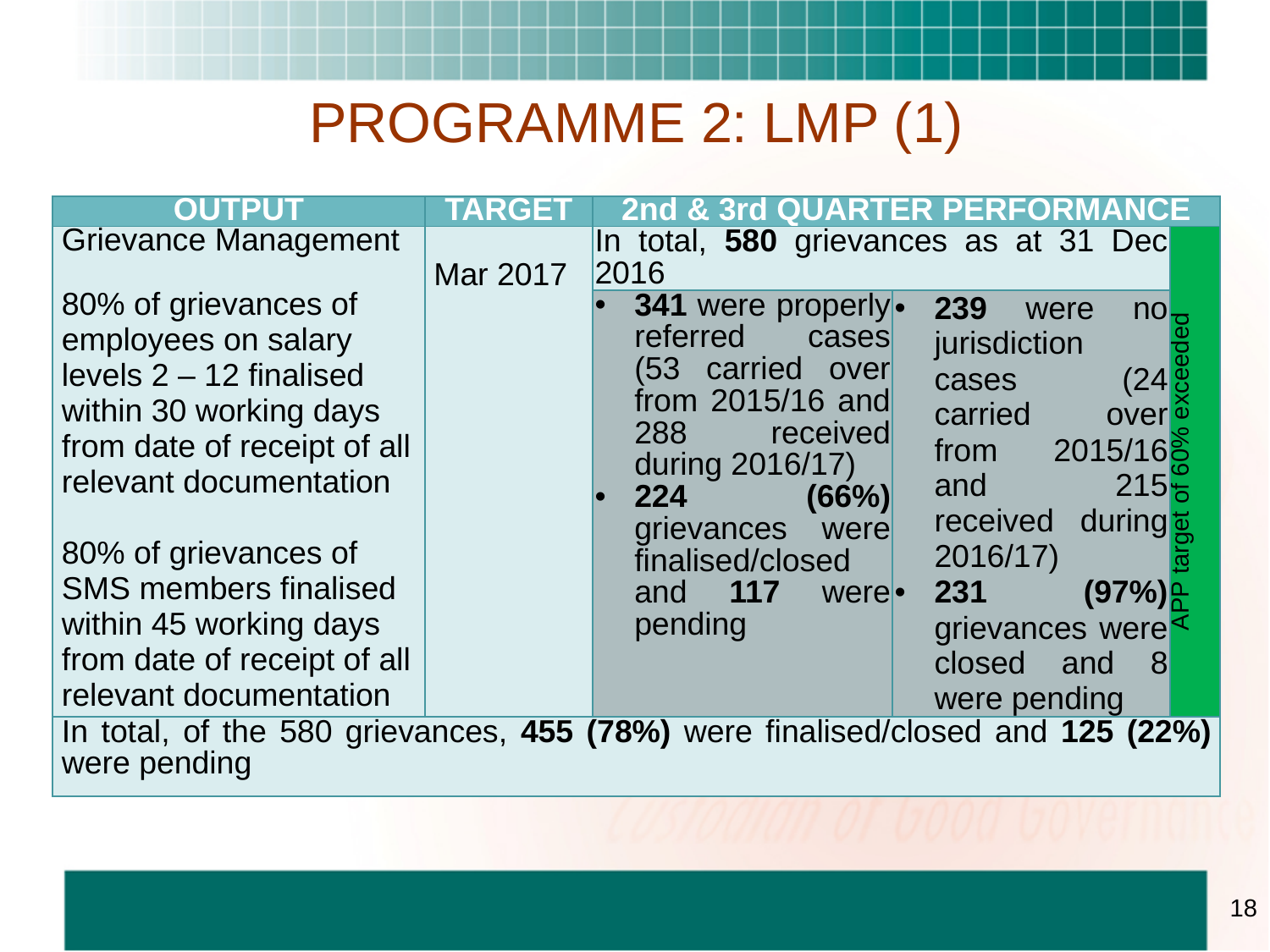

# PROGRAMME 2: LMP (1)
| OUTPUT | TARGET | 2nd & 3rd QUARTER PERFORMANCE |  |  |
| --- | --- | --- | --- | --- |
| Grievance Management 80% of grievances of employees on salary levels 2 – 12 finalised within 30 working days from date of receipt of all relevant documentation   80% of grievances of SMS members finalised within 45 working days from date of receipt of all relevant documentation | Mar 2017 | In total, 580 grievances as at 31 Dec 2016 |  | APP target of 60% exceeded |
|  |  | 341 were properly referred cases (53 carried over from 2015/16 and 288 received during 2016/17) 224 (66%) grievances were finalised/closed and 117 were pending | 239 were no jurisdiction cases (24 carried over from 2015/16 and 215 received during 2016/17) 231 (97%) grievances were closed and 8 were pending |  |
| In total, of the 580 grievances, 455 (78%) were finalised/closed and 125 (22%) were pending |  |  |  |  |
18